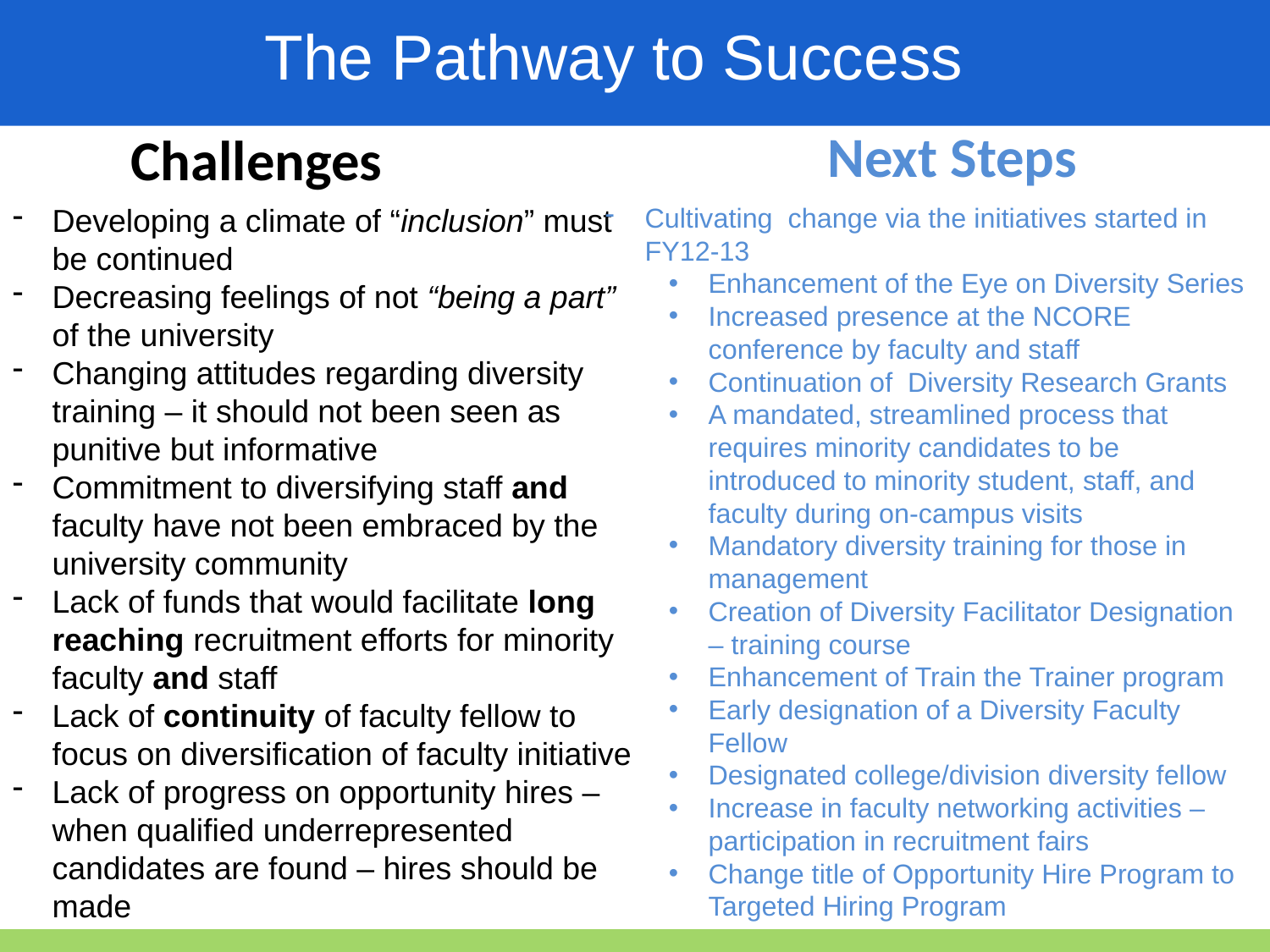

The Pathway to Success
Next Steps
Challenges
Developing a climate of “inclusion” must be continued
Decreasing feelings of not “being a part” of the university
Changing attitudes regarding diversity training – it should not been seen as punitive but informative
Commitment to diversifying staff and faculty have not been embraced by the university community
Lack of funds that would facilitate long reaching recruitment efforts for minority faculty and staff
Lack of continuity of faculty fellow to focus on diversification of faculty initiative
Lack of progress on opportunity hires – when qualified underrepresented candidates are found – hires should be made
Cultivating  change via the initiatives started in FY12-13
Enhancement of the Eye on Diversity Series
Increased presence at the NCORE conference by faculty and staff
Continuation of  Diversity Research Grants
A mandated, streamlined process that requires minority candidates to be introduced to minority student, staff, and faculty during on-campus visits
Mandatory diversity training for those in management
Creation of Diversity Facilitator Designation – training course
Enhancement of Train the Trainer program
Early designation of a Diversity Faculty Fellow
Designated college/division diversity fellow
Increase in faculty networking activities – participation in recruitment fairs
Change title of Opportunity Hire Program to Targeted Hiring Program